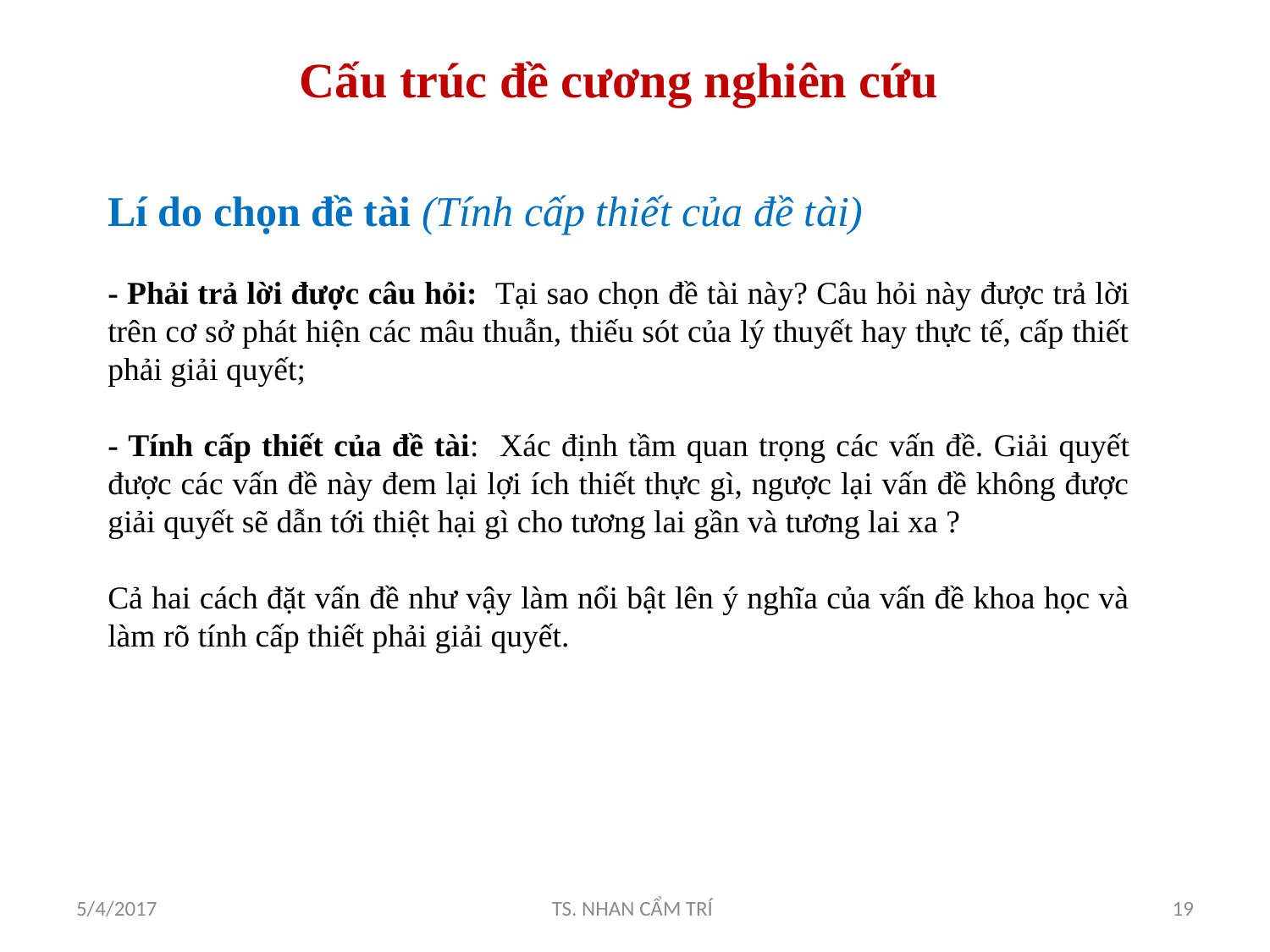

Cấu trúc đề cương nghiên cứu

Lí do chọn đề tài (Tính cấp thiết của đề tài)

- Phải trả lời được câu hỏi:  Tại sao chọn đề tài này? Câu hỏi này được trả lời trên cơ sở phát hiện các mâu thuẫn, thiếu sót của lý thuyết hay thực tế, cấp thiết phải giải quyết;

- Tính cấp thiết của đề tài:  Xác định tầm quan trọng các vấn đề. Giải quyết được các vấn đề này đem lại lợi ích thiết thực gì, ngược lại vấn đề không được giải quyết sẽ dẫn tới thiệt hại gì cho tương lai gần và tương lai xa ?

Cả hai cách đặt vấn đề như vậy làm nổi bật lên ý nghĩa của vấn đề khoa học và làm rõ tính cấp thiết phải giải quyết.
5/4/2017
TS. NHAN CẨM TRÍ
19